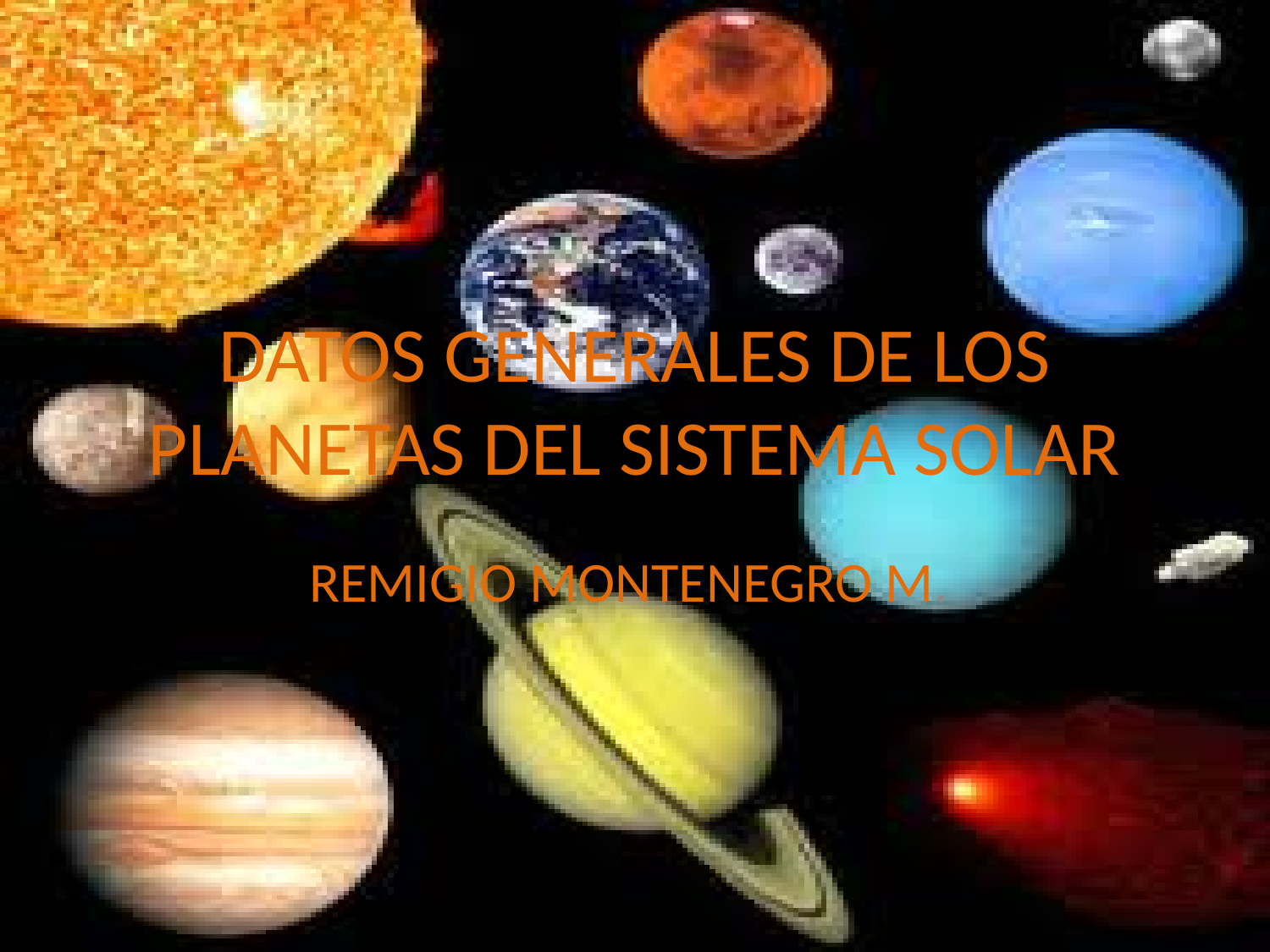

# DATOS GENERALES DE LOS PLANETAS DEL SISTEMA SOLAR
REMIGIO MONTENEGRO M.